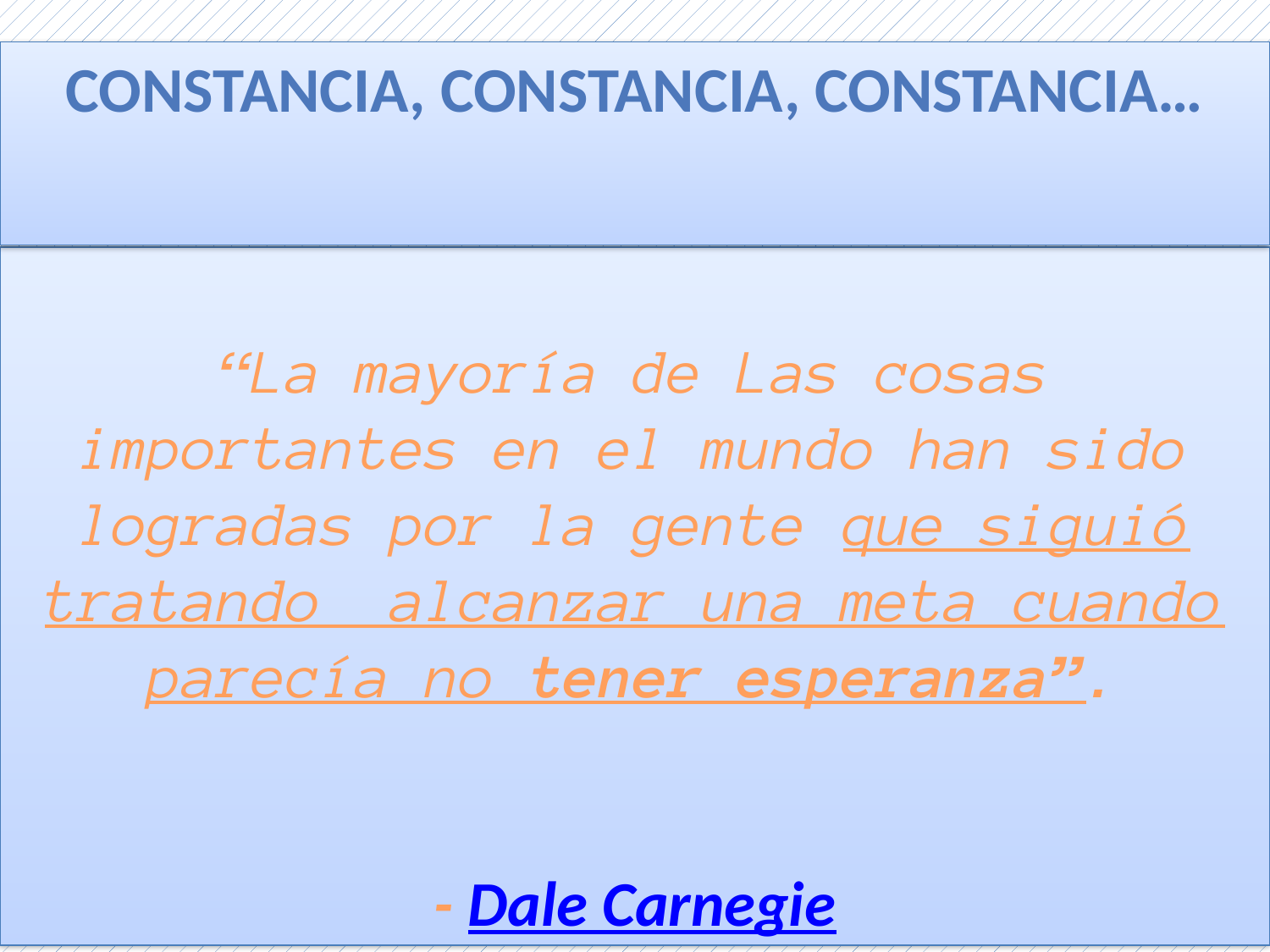

Constancia, Constancia, Constancia…

“La mayoría de Las cosas importantes en el mundo han sido logradas por la gente que siguió tratando  alcanzar una meta cuando parecía no tener esperanza”.

- Dale Carnegie